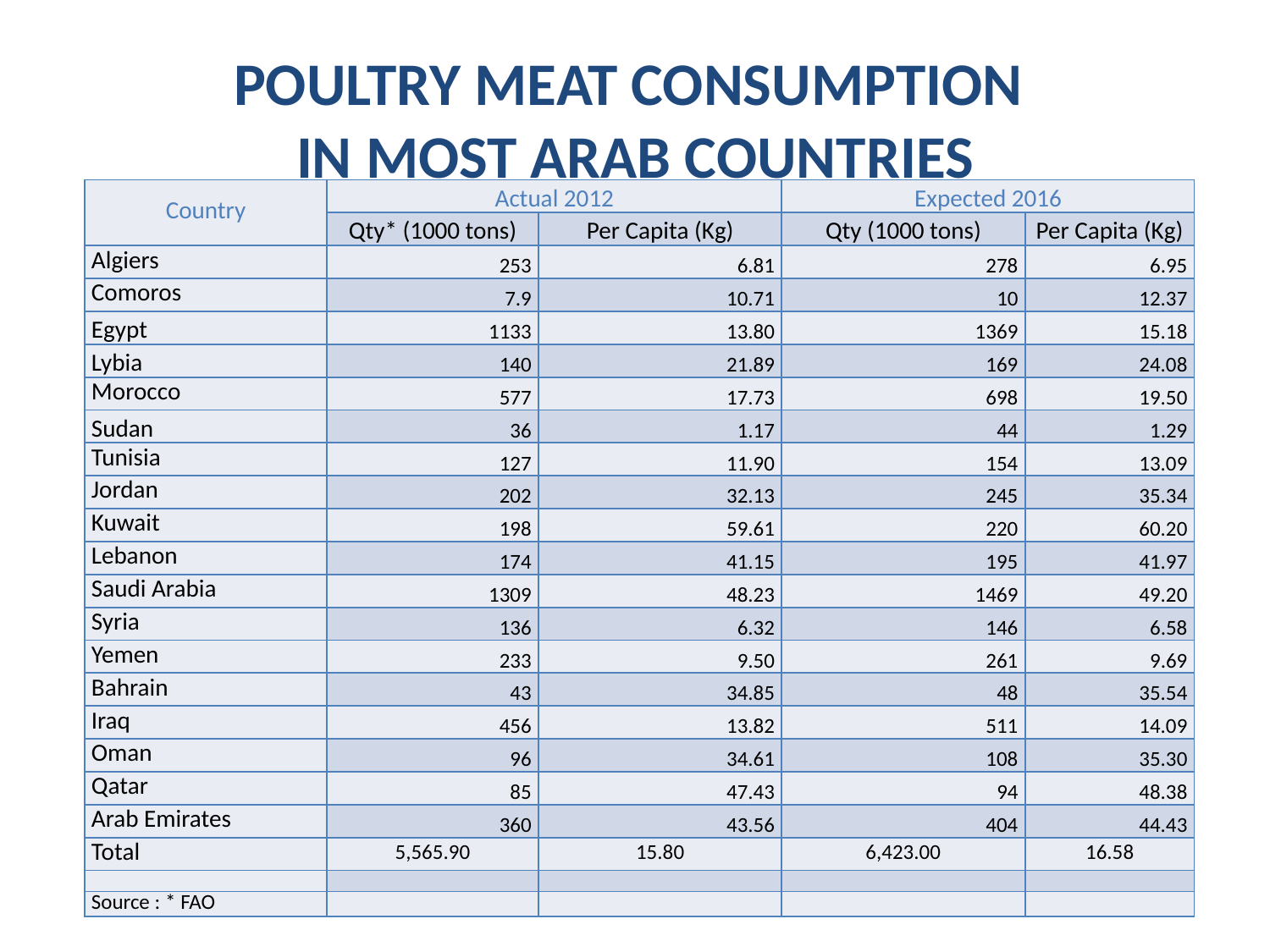

# POULTRY MEAT CONSUMPTION IN MOST ARAB COUNTRIES
| Country | Actual 2012 |  | Expected 2016 |  |
| --- | --- | --- | --- | --- |
|  | Qty\* (1000 tons) | Per Capita (Kg) | Qty (1000 tons) | Per Capita (Kg) |
| Algiers | 253 | 6.81 | 278 | 6.95 |
| Comoros | 7.9 | 10.71 | 10 | 12.37 |
| Egypt | 1133 | 13.80 | 1369 | 15.18 |
| Lybia | 140 | 21.89 | 169 | 24.08 |
| Morocco | 577 | 17.73 | 698 | 19.50 |
| Sudan | 36 | 1.17 | 44 | 1.29 |
| Tunisia | 127 | 11.90 | 154 | 13.09 |
| Jordan | 202 | 32.13 | 245 | 35.34 |
| Kuwait | 198 | 59.61 | 220 | 60.20 |
| Lebanon | 174 | 41.15 | 195 | 41.97 |
| Saudi Arabia | 1309 | 48.23 | 1469 | 49.20 |
| Syria | 136 | 6.32 | 146 | 6.58 |
| Yemen | 233 | 9.50 | 261 | 9.69 |
| Bahrain | 43 | 34.85 | 48 | 35.54 |
| Iraq | 456 | 13.82 | 511 | 14.09 |
| Oman | 96 | 34.61 | 108 | 35.30 |
| Qatar | 85 | 47.43 | 94 | 48.38 |
| Arab Emirates | 360 | 43.56 | 404 | 44.43 |
| Total | 5,565.90 | 15.80 | 6,423.00 | 16.58 |
|  |  |  |  |  |
| Source : \* FAO |  |  |  |  |
10